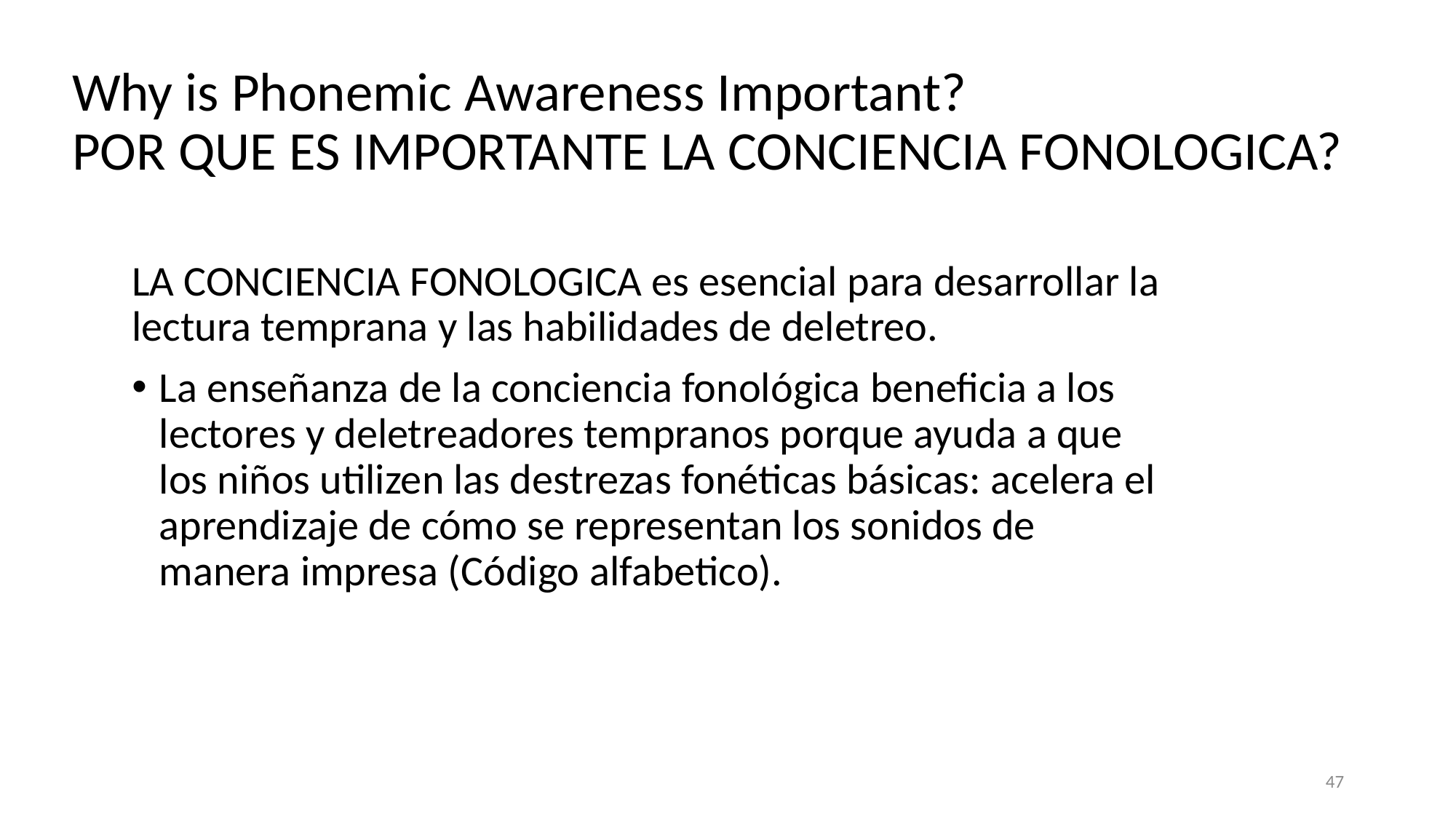

# Why is Phonemic Awareness Important? POR QUE ES IMPORTANTE LA CONCIENCIA FONOLOGICA?
LA CONCIENCIA FONOLOGICA es esencial para desarrollar la lectura temprana y las habilidades de deletreo.
La enseñanza de la conciencia fonológica beneficia a los lectores y deletreadores tempranos porque ayuda a que los niños utilizen las destrezas fonéticas básicas: acelera el aprendizaje de cómo se representan los sonidos de manera impresa (Código alfabetico).

47